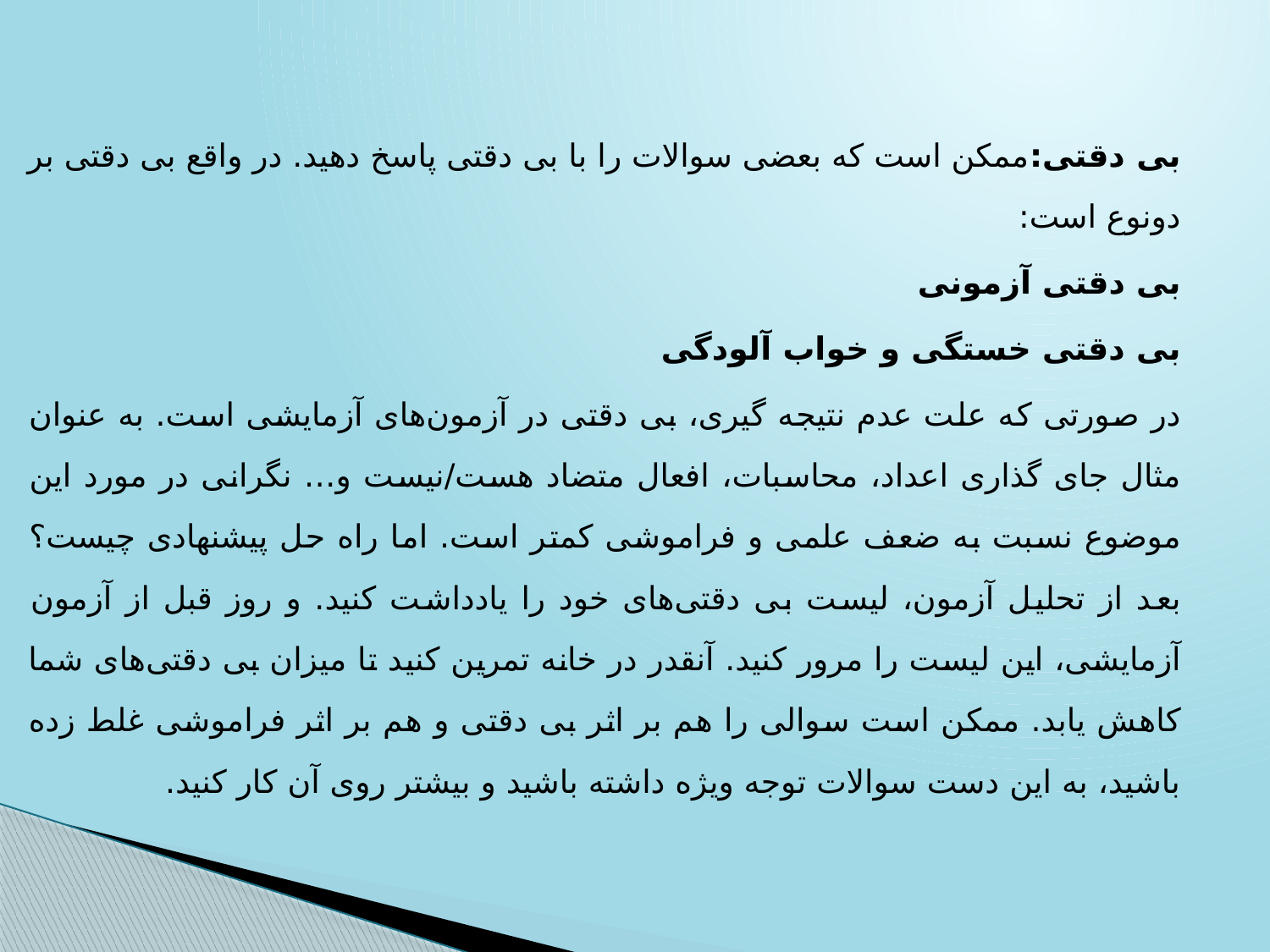

بی دقتی:ممکن است که بعضی سوالات را با بی دقتی پاسخ دهید. در واقع بی دقتی بر دونوع است:
بی دقتی آزمونی
بی دقتی خستگی و خواب آلودگی
در صورتی که علت عدم نتیجه گیری، بی دقتی در آزمون‌های آزمایشی است. به عنوان مثال جای گذاری اعداد، محاسبات، افعال متضاد هست/نیست و… نگرانی در مورد این موضوع نسبت به ضعف علمی و فراموشی کمتر است. اما راه حل پیشنهادی چیست؟ بعد از تحلیل آزمون، لیست بی دقتی‌های خود را یادداشت کنید. و روز قبل از آزمون آزمایشی، این لیست را مرور کنید. آنقدر در خانه تمرین کنید تا میزان بی دقتی‌های شما کاهش یابد. ممکن است سوالی را هم بر اثر بی دقتی و هم بر اثر فراموشی غلط زده باشید، به این دست سوالات توجه ویژه داشته باشید و بیشتر روی آن کار کنید.